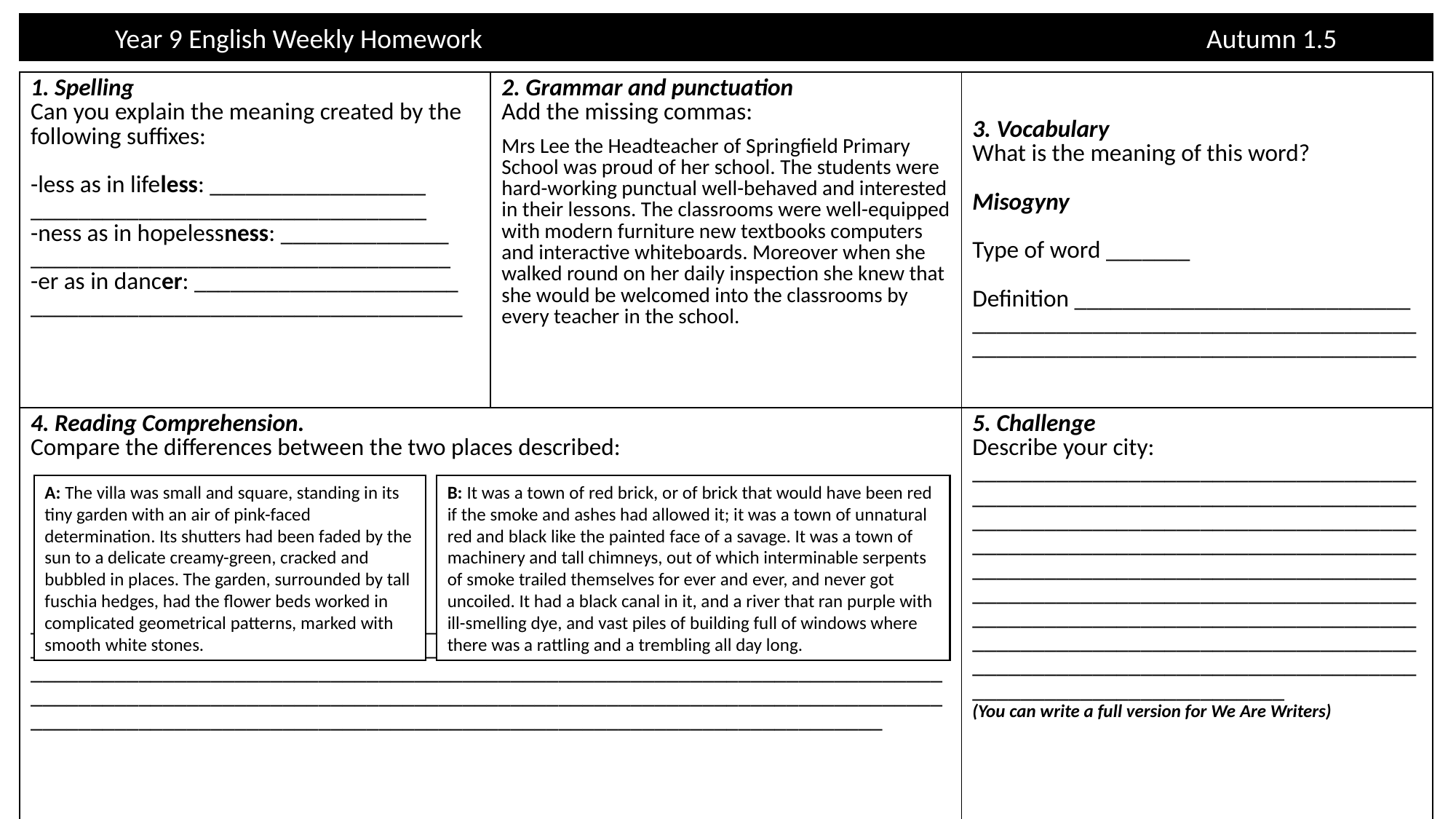

Year 9 English Weekly Homework 							Autumn 1.5
| 1. Spelling Can you explain the meaning created by the following suffixes: -less as in lifeless: \_\_\_\_\_\_\_\_\_\_\_\_\_\_\_\_\_\_ \_\_\_\_\_\_\_\_\_\_\_\_\_\_\_\_\_\_\_\_\_\_\_\_\_\_\_\_\_\_\_\_\_ -ness as in hopelessness: \_\_\_\_\_\_\_\_\_\_\_\_\_\_ \_\_\_\_\_\_\_\_\_\_\_\_\_\_\_\_\_\_\_\_\_\_\_\_\_\_\_\_\_\_\_\_\_\_\_ -er as in dancer: \_\_\_\_\_\_\_\_\_\_\_\_\_\_\_\_\_\_\_\_\_\_ \_\_\_\_\_\_\_\_\_\_\_\_\_\_\_\_\_\_\_\_\_\_\_\_\_\_\_\_\_\_\_\_\_\_\_\_ | 2. Grammar and punctuation Add the missing commas:  Mrs Lee the Headteacher of Springfield Primary School was proud of her school. The students were hard-working punctual well-behaved and interested in their lessons. The classrooms were well-equipped with modern furniture new textbooks computers and interactive whiteboards. Moreover when she walked round on her daily inspection she knew that she would be welcomed into the classrooms by every teacher in the school. | 3. Vocabulary What is the meaning of this word? Misogyny  Type of word \_\_\_\_\_\_\_ Definition \_\_\_\_\_\_\_\_\_\_\_\_\_\_\_\_\_\_\_\_\_\_\_\_\_\_\_\_ \_\_\_\_\_\_\_\_\_\_\_\_\_\_\_\_\_\_\_\_\_\_\_\_\_\_\_\_\_\_\_\_\_\_\_\_\_\_\_\_\_\_\_\_\_\_\_\_\_\_\_\_\_\_\_\_\_\_\_\_\_\_\_\_\_\_\_\_\_\_\_\_\_\_ |
| --- | --- | --- |
| 4. Reading Comprehension. Compare the differences between the two places described:  \_\_\_\_\_\_\_\_\_\_\_\_\_\_\_\_\_\_\_\_\_\_\_\_\_\_\_\_\_\_\_\_\_\_\_\_\_\_\_\_\_\_\_\_\_\_\_\_\_\_\_\_\_\_\_\_\_\_\_\_\_\_\_\_\_\_\_\_\_\_\_\_\_\_\_\_\_\_\_\_\_\_\_\_\_\_\_\_\_\_\_\_\_\_\_\_\_\_\_\_\_\_\_\_\_\_\_\_\_\_\_\_\_\_\_\_\_\_\_\_\_\_\_\_\_\_\_\_\_\_\_\_\_\_\_\_\_\_\_\_\_\_\_\_\_\_\_\_\_\_\_\_\_\_\_\_\_\_\_\_\_\_\_\_\_\_\_\_\_\_\_\_\_\_\_\_\_\_\_\_\_\_\_\_\_\_\_\_\_\_\_\_\_\_\_\_\_\_\_\_\_\_\_\_\_\_\_\_\_\_\_\_\_\_\_\_\_\_\_\_\_\_\_\_\_\_\_\_\_\_\_\_\_\_\_\_\_\_\_\_\_\_\_\_\_\_\_\_\_\_\_\_\_\_\_\_\_\_\_\_\_\_\_\_\_\_\_\_\_\_\_\_\_\_\_\_\_\_\_\_\_\_\_\_\_\_\_\_\_\_\_\_\_\_\_\_\_\_\_\_\_\_\_\_\_\_\_\_\_\_\_\_\_\_\_\_\_\_\_\_\_\_\_\_\_\_\_\_\_\_\_\_\_\_\_\_\_\_\_\_\_\_\_\_\_\_\_\_\_\_\_\_\_\_\_\_\_\_\_\_\_\_\_\_\_\_\_\_\_\_\_\_\_\_\_ |  | 5. Challenge Describe your city: \_\_\_\_\_\_\_\_\_\_\_\_\_\_\_\_\_\_\_\_\_\_\_\_\_\_\_\_\_\_\_\_\_\_\_\_\_\_\_\_\_\_\_\_\_\_\_\_\_\_\_\_\_\_\_\_\_\_\_\_\_\_\_\_\_\_\_\_\_\_\_\_\_\_\_\_\_\_\_\_\_\_\_\_\_\_\_\_\_\_\_\_\_\_\_\_\_\_\_\_\_\_\_\_\_\_\_\_\_\_\_\_\_\_\_\_\_\_\_\_\_\_\_\_\_\_\_\_\_\_\_\_\_\_\_\_\_\_\_\_\_\_\_\_\_\_\_\_\_\_\_\_\_\_\_\_\_\_\_\_\_\_\_\_\_\_\_\_\_\_\_\_\_\_\_\_\_\_\_\_\_\_\_\_\_\_\_\_\_\_\_\_\_\_\_\_\_\_\_\_\_\_\_\_\_\_\_\_\_\_\_\_\_\_\_\_\_\_\_\_\_\_\_\_\_\_\_\_\_\_\_\_\_\_\_\_\_\_\_\_\_\_\_\_\_\_\_\_\_\_\_\_\_\_\_\_\_\_\_\_\_\_\_\_\_\_\_\_\_\_\_\_\_\_\_\_\_\_\_\_\_\_\_\_\_\_\_\_\_\_\_\_\_\_\_\_\_\_\_\_\_\_\_\_\_\_\_\_\_\_\_\_\_\_\_\_\_\_\_\_\_\_\_\_\_\_\_\_\_\_\_\_\_\_\_\_\_\_\_\_\_\_\_\_\_\_\_\_\_\_\_\_\_\_\_\_\_\_\_  (You can write a full version for We Are Writers) |
A: The villa was small and square, standing in its tiny garden with an air of pink-faced determination. Its shutters had been faded by the sun to a delicate creamy-green, cracked and bubbled in places. The garden, surrounded by tall fuschia hedges, had the flower beds worked in complicated geometrical patterns, marked with smooth white stones.
B: It was a town of red brick, or of brick that would have been red if the smoke and ashes had allowed it; it was a town of unnatural red and black like the painted face of a savage. It was a town of machinery and tall chimneys, out of which interminable serpents of smoke trailed themselves for ever and ever, and never got uncoiled. It had a black canal in it, and a river that ran purple with ill-smelling dye, and vast piles of building full of windows where there was a rattling and a trembling all day long.